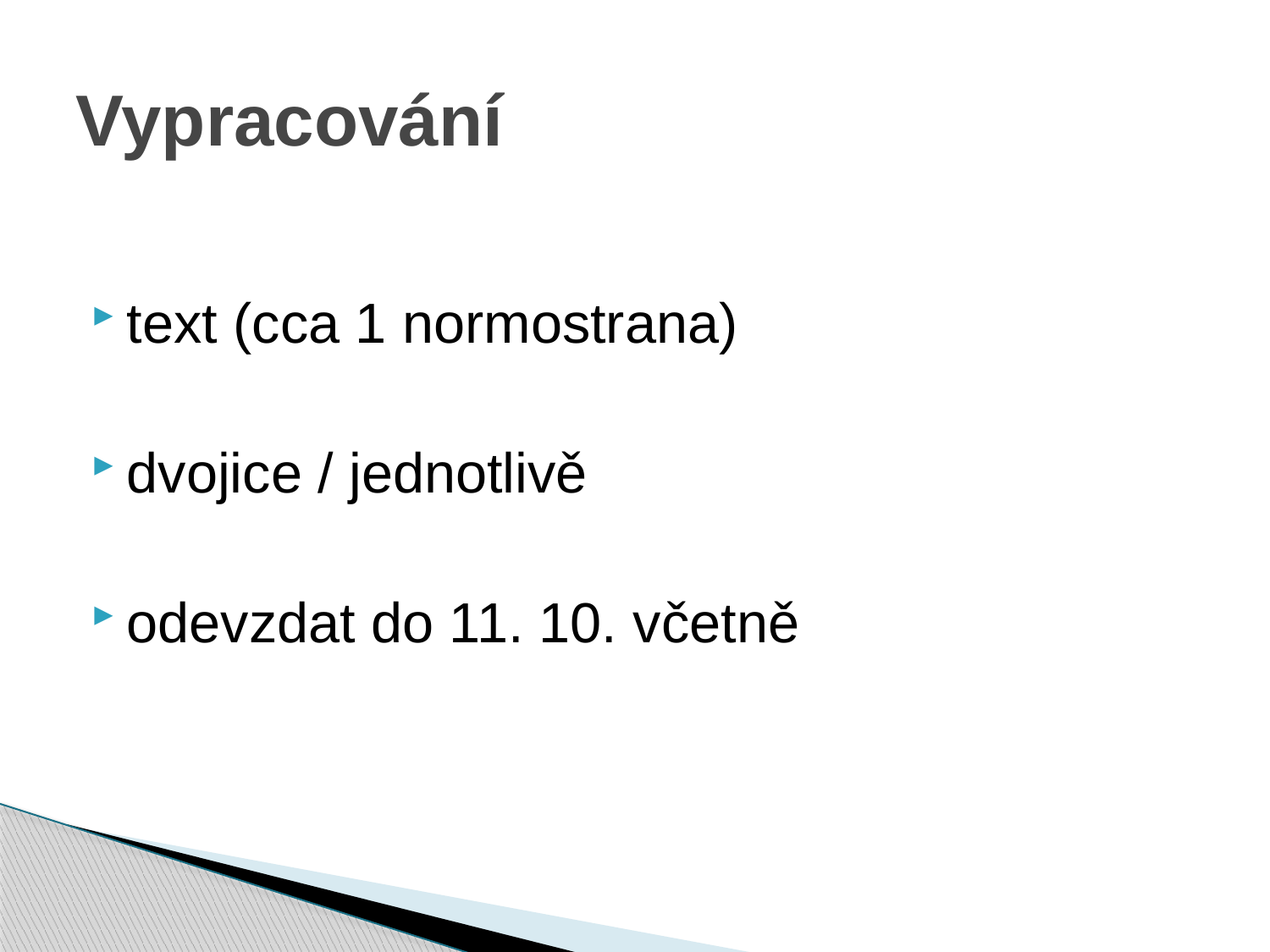

# Vypracování

text (cca 1 normostrana)

dvojice / jednotlivě

odevzdat do 11. 10. včetně